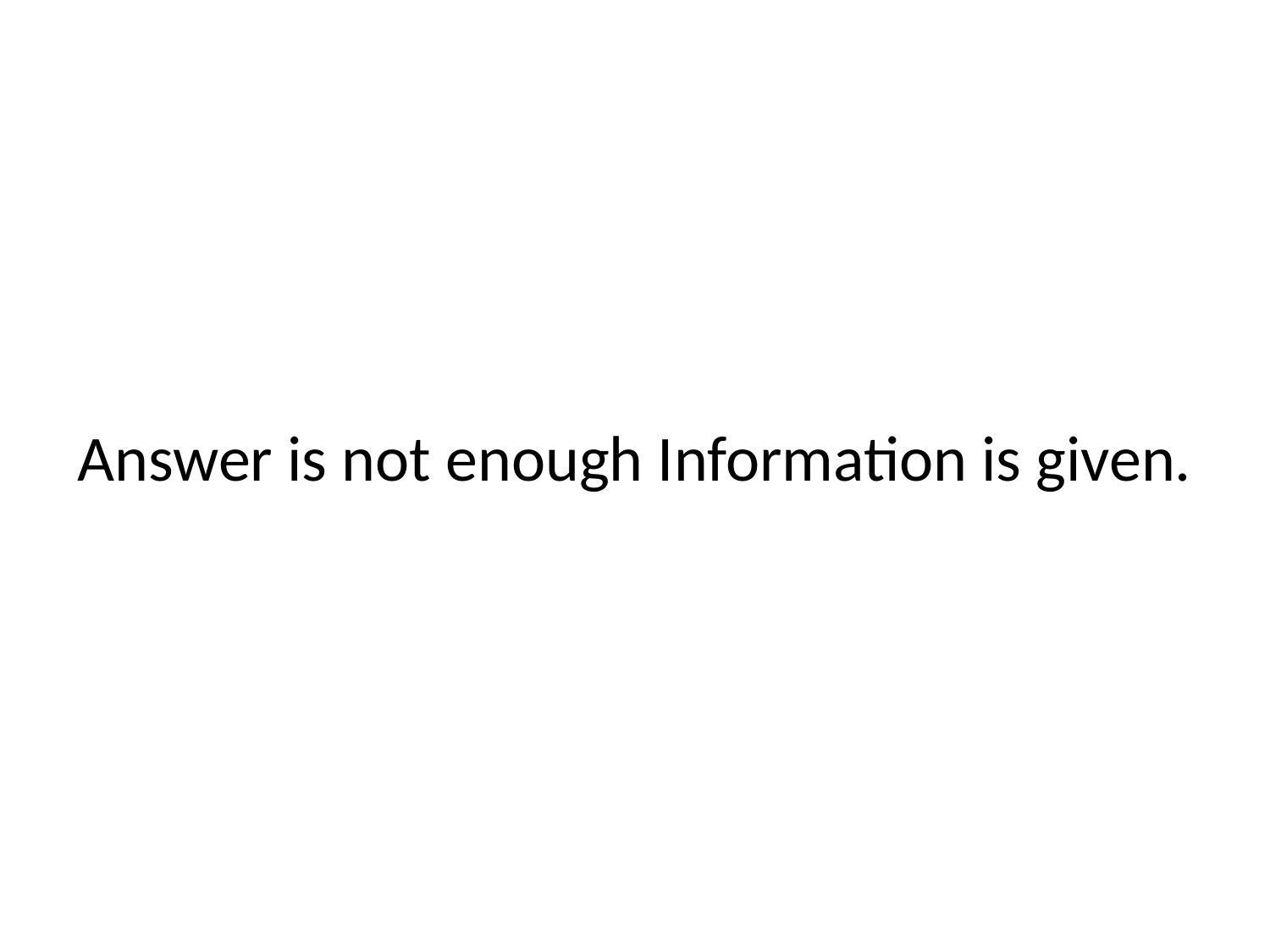

# Answer is not enough Information is given.